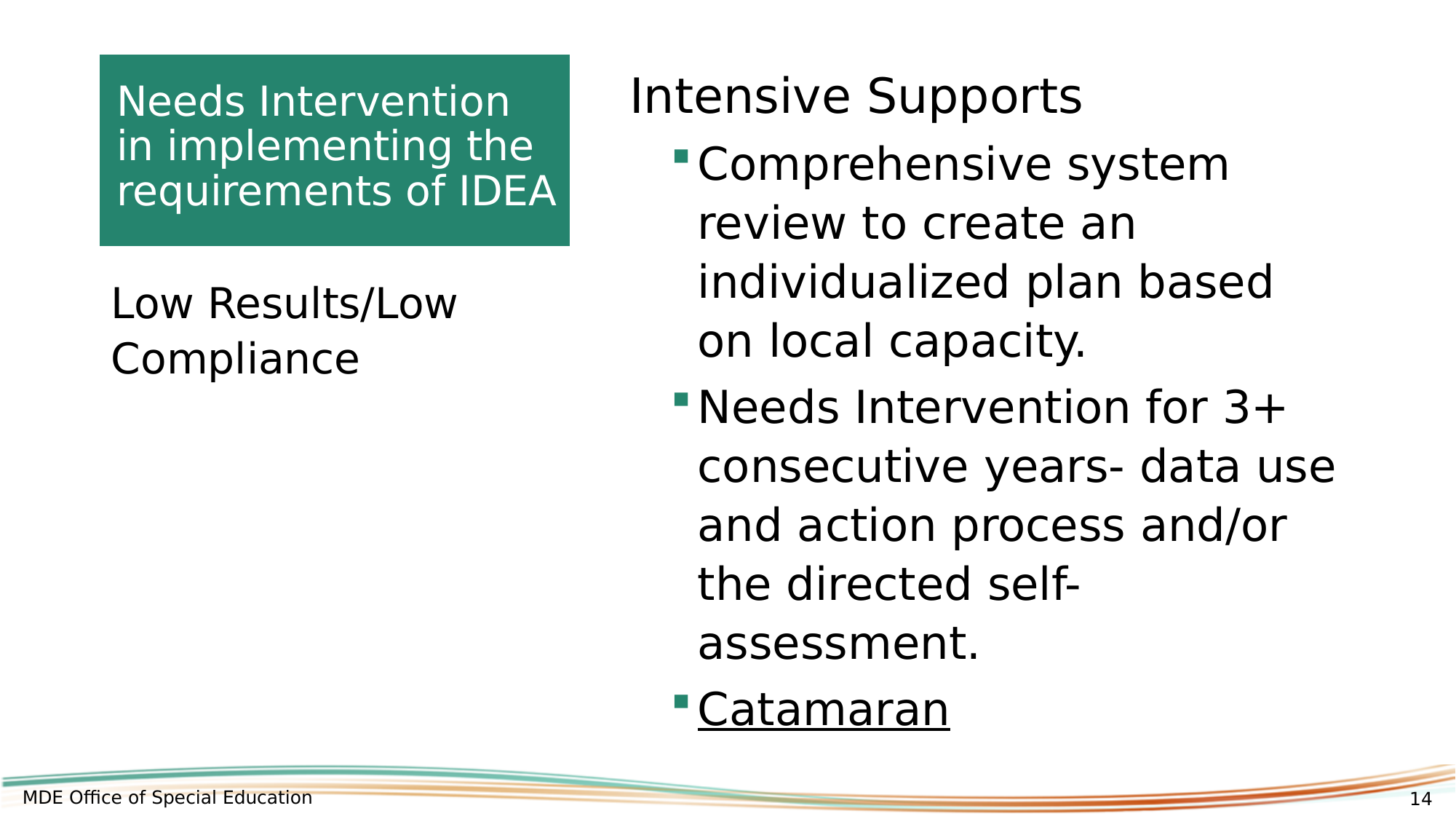

# Needs Intervention in implementing the requirements of IDEA
Intensive Supports
Comprehensive system review to create an individualized plan based on local capacity.
Needs Intervention for 3+ consecutive years- data use and action process and/or the directed self-assessment.
Catamaran
Low Results/Low Compliance

MDE Office of Special Education
14